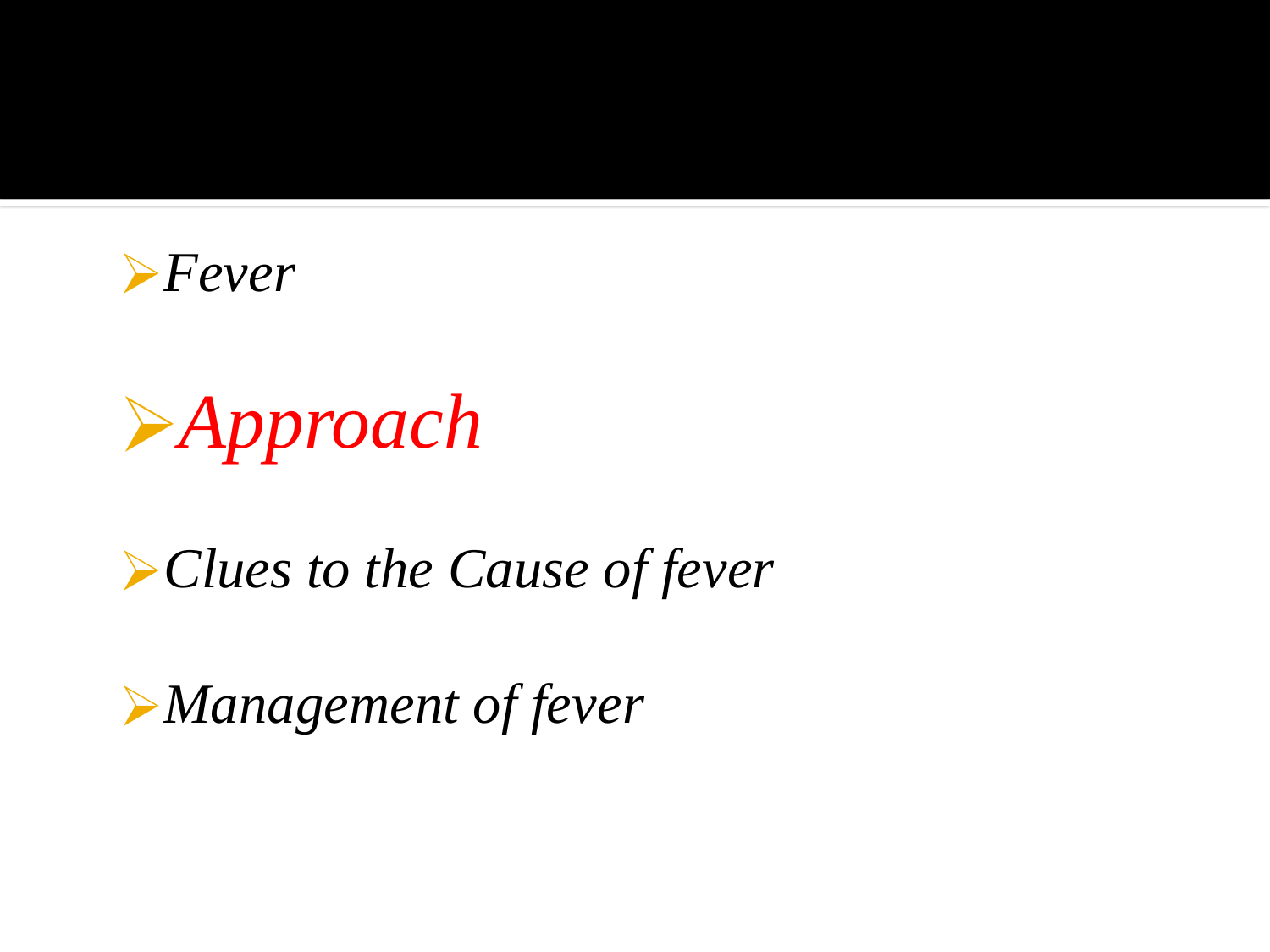

#
Fever

Approach

Clues to the Cause of fever

Management of fever